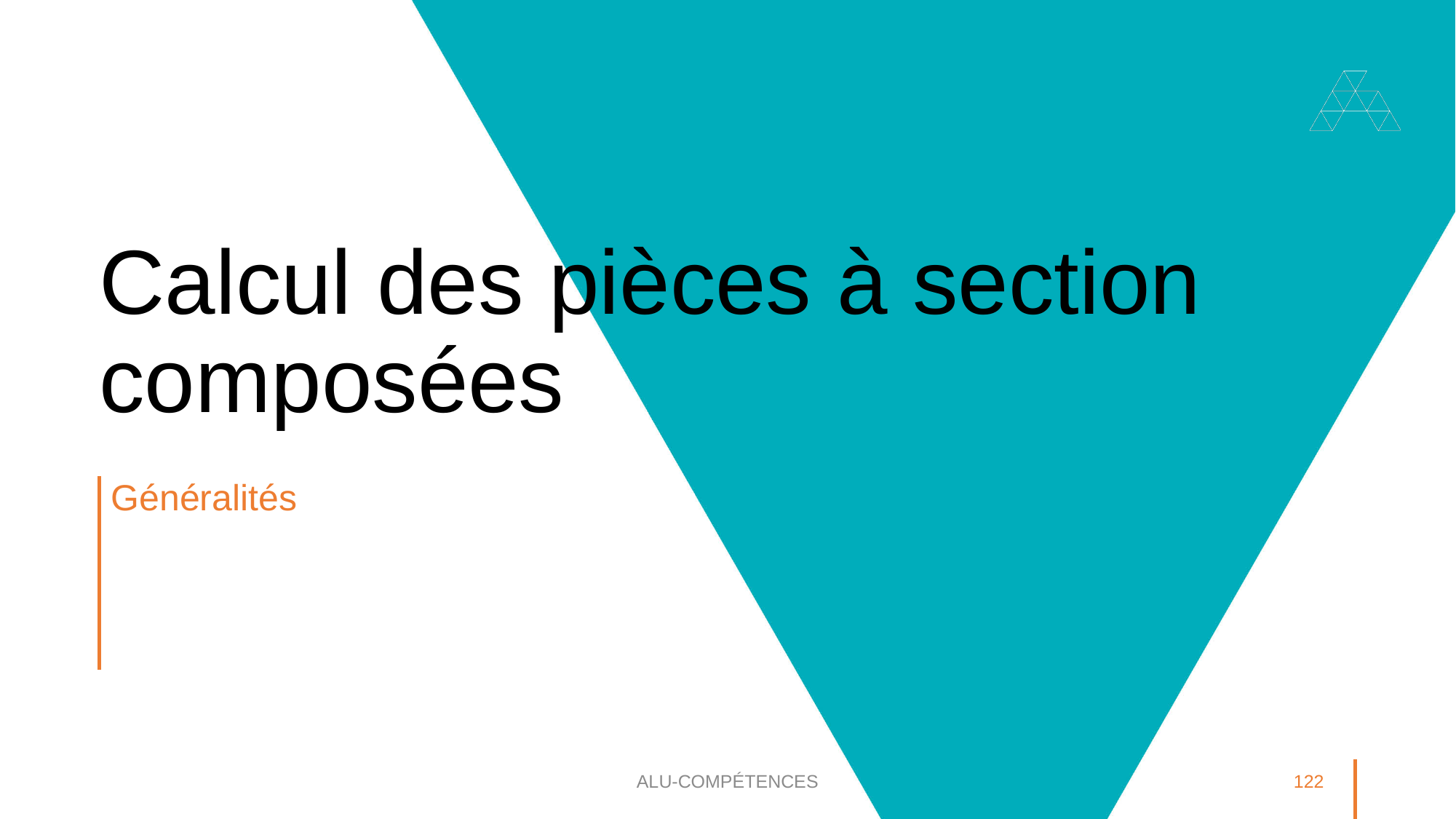

# Calcul des pièces à section composées
Généralités
ALU-COMPÉTENCES
122